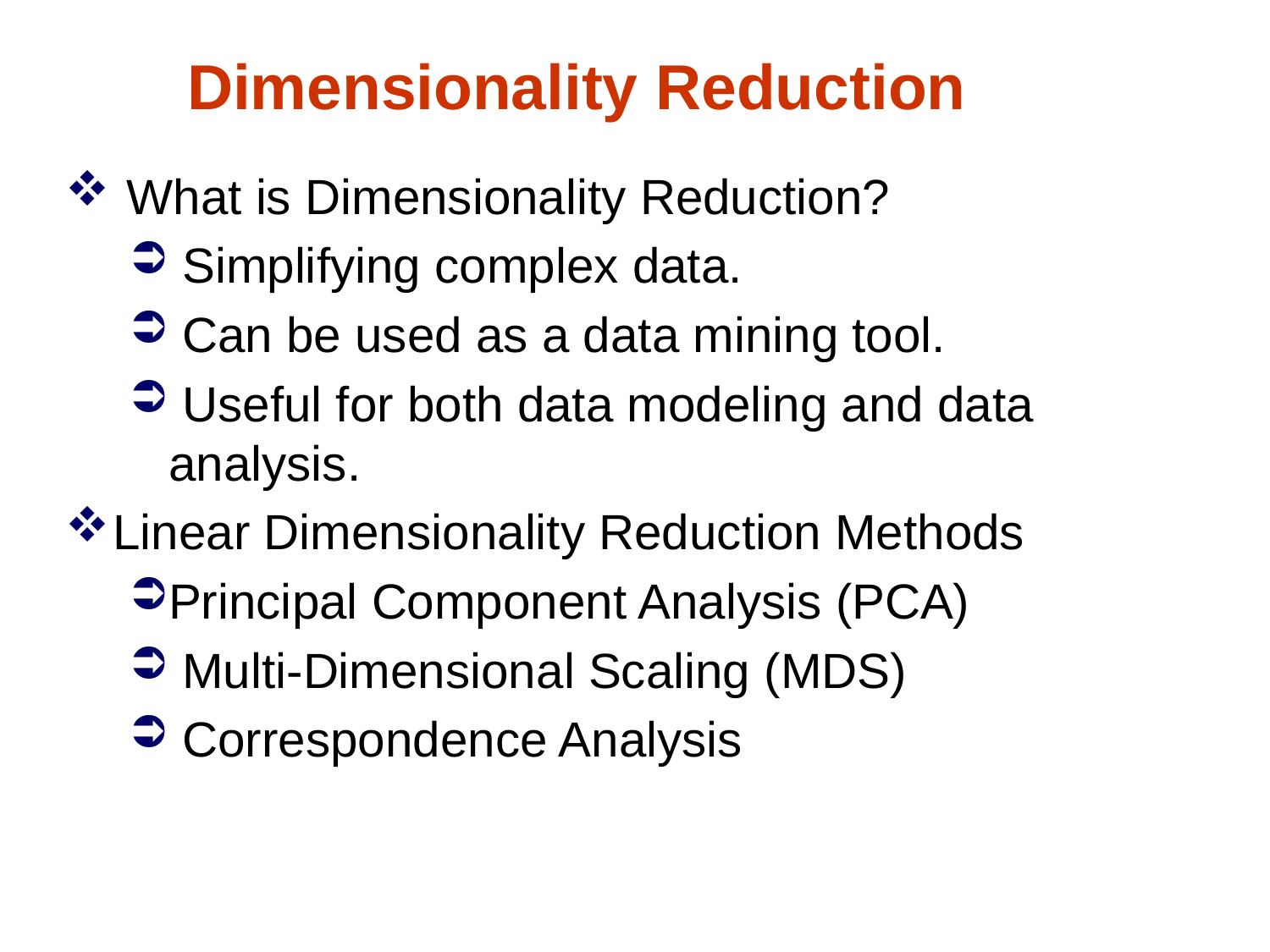

Dimensionality Reduction
 What is Dimensionality Reduction?
 Simplifying complex data.
 Can be used as a data mining tool.
 Useful for both data modeling and data analysis.
Linear Dimensionality Reduction Methods
Principal Component Analysis (PCA)
 Multi-Dimensional Scaling (MDS)
 Correspondence Analysis